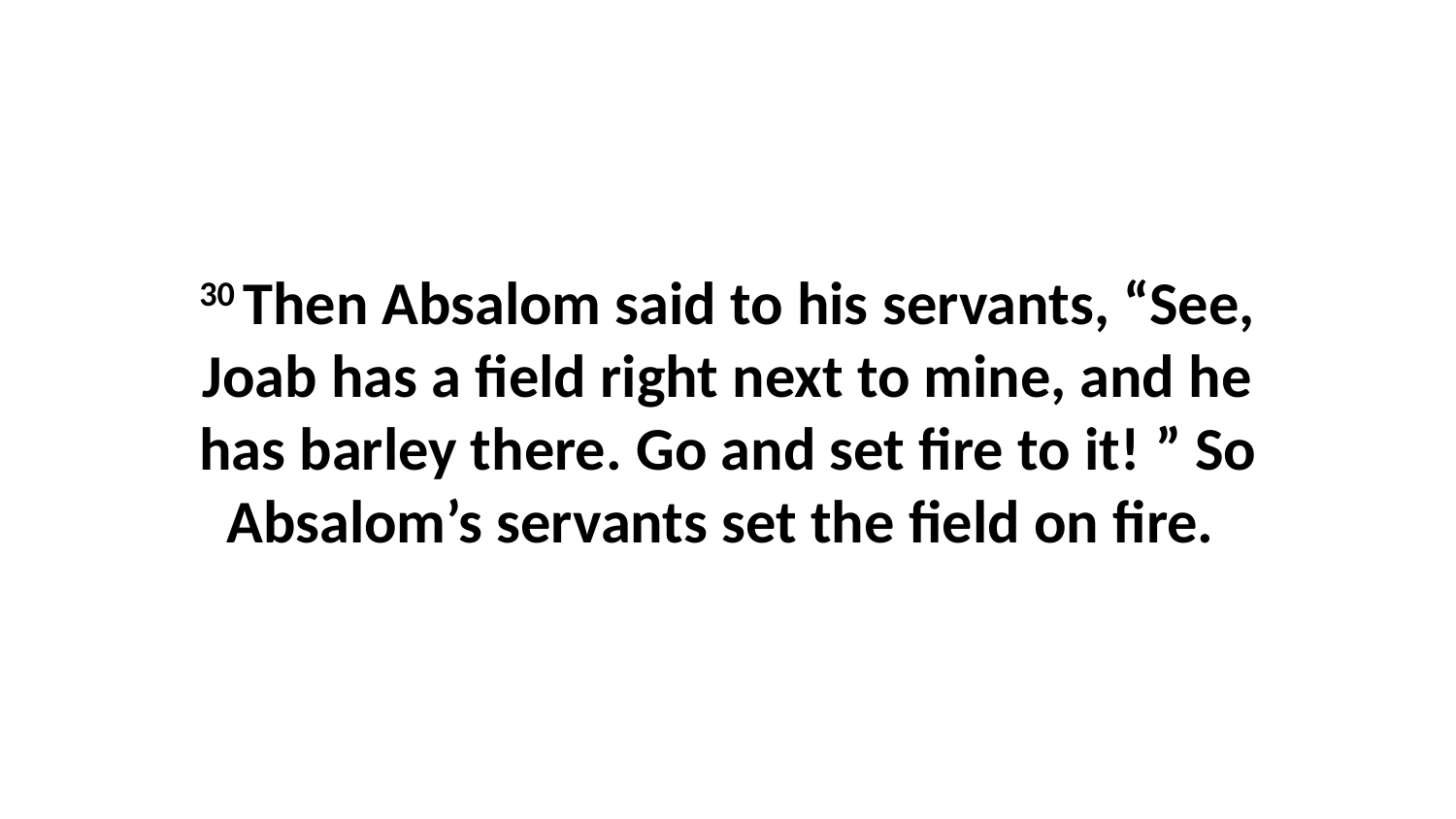

30 Then Absalom said to his servants, “See, Joab has a field right next to mine, and he has barley there. Go and set fire to it! ” So Absalom’s servants set the field on fire.